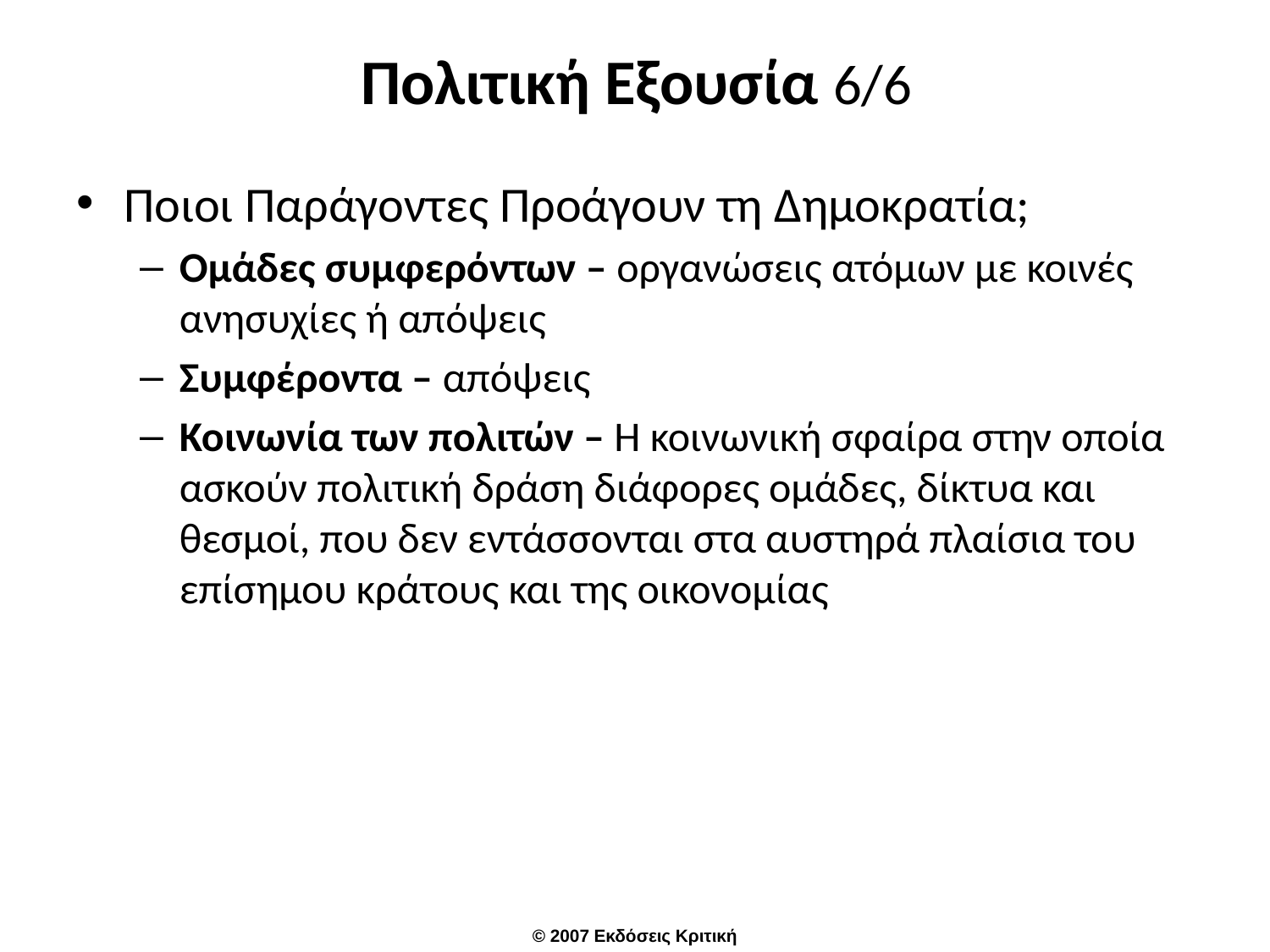

# Πολιτική Εξουσία 6/6
Ποιοι Παράγοντες Προάγουν τη Δημοκρατία;
Ομάδες συμφερόντων – οργανώσεις ατόμων με κοινές ανησυχίες ή απόψεις
Συμφέροντα – απόψεις
Κοινωνία των πολιτών – Η κοινωνική σφαίρα στην οποία ασκούν πολιτική δράση διάφορες ομάδες, δίκτυα και θεσμοί, που δεν εντάσσονται στα αυστηρά πλαίσια του επίσημου κράτους και της οικονομίας